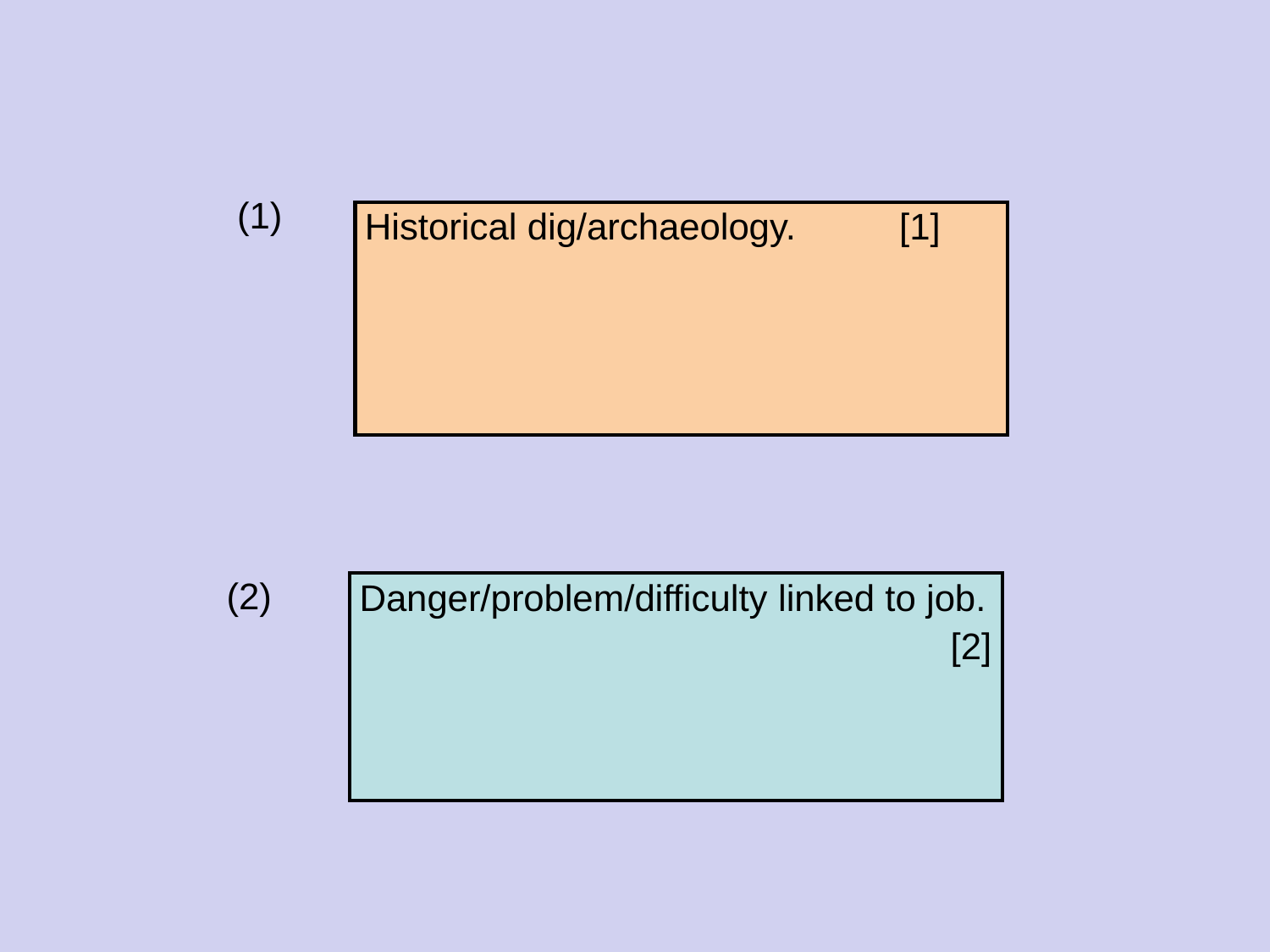

(1)

| Historical dig/archaeology. [1] |
| --- |

(2)
| Danger/problem/difficulty linked to job. [2] |
| --- |